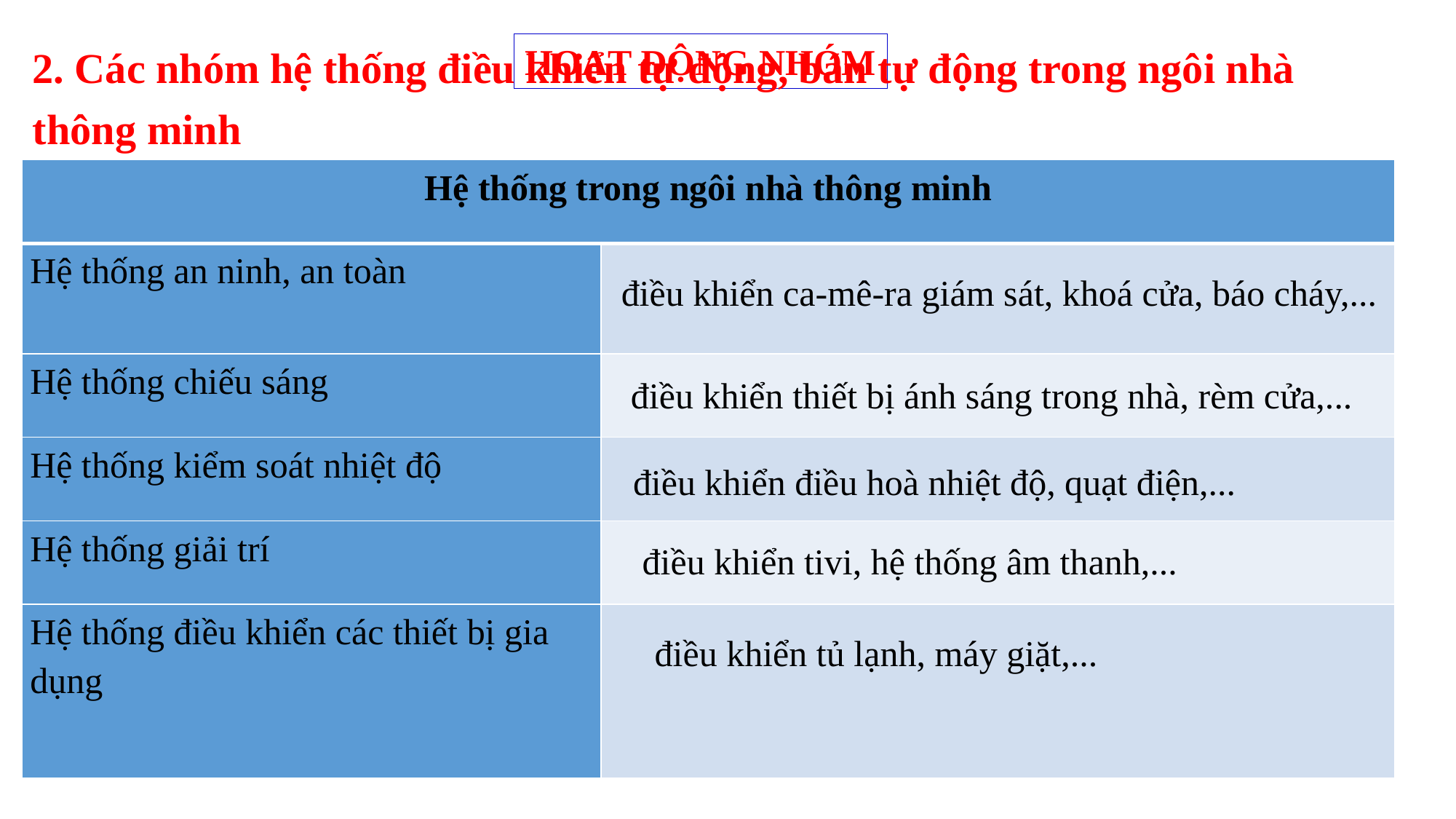

2. Các nhóm hệ thống điều khiển tự động, bán tự động trong ngôi nhà thông minh
HOẠT ĐỘNG NHÓM
| Hệ thống trong ngôi nhà thông minh |  |
| --- | --- |
| Hệ thống an ninh, an toàn |  |
| Hệ thống chiếu sáng |  |
| Hệ thống kiểm soát nhiệt độ |  |
| Hệ thống giải trí |  |
| Hệ thống điều khiển các thiết bị gia dụng |  |
điều khiển ca-mê-ra giám sát, khoá cửa, báo cháy,...
điều khiển thiết bị ánh sáng trong nhà, rèm cửa,...
điều khiển điều hoà nhiệt độ, quạt điện,...
điều khiển tivi, hệ thống âm thanh,...
điều khiển tủ lạnh, máy giặt,...